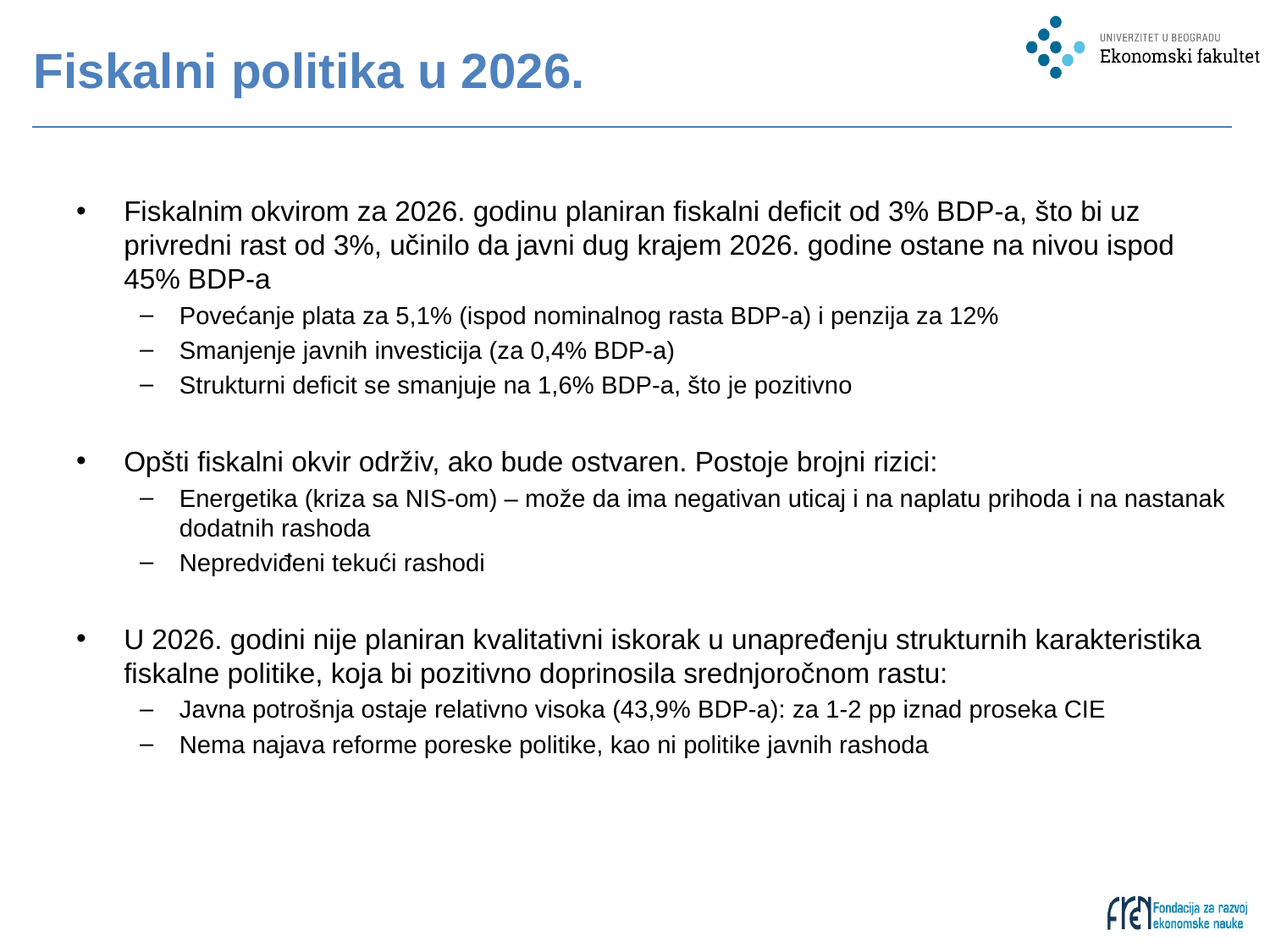

# Fiskalni politika u 2026.
Fiskalnim okvirom za 2026. godinu planiran fiskalni deficit od 3% BDP-a, što bi uz privredni rast od 3%, učinilo da javni dug krajem 2026. godine ostane na nivou ispod 45% BDP-a
Povećanje plata za 5,1% (ispod nominalnog rasta BDP-a) i penzija za 12%
Smanjenje javnih investicija (za 0,4% BDP-a)
Strukturni deficit se smanjuje na 1,6% BDP-a, što je pozitivno

Opšti fiskalni okvir održiv, ako bude ostvaren. Postoje brojni rizici:
Energetika (kriza sa NIS-om) – može da ima negativan uticaj i na naplatu prihoda i na nastanak dodatnih rashoda
Nepredviđeni tekući rashodi

U 2026. godini nije planiran kvalitativni iskorak u unapređenju strukturnih karakteristika fiskalne politike, koja bi pozitivno doprinosila srednjoročnom rastu:
Javna potrošnja ostaje relativno visoka (43,9% BDP-a): za 1-2 pp iznad proseka CIE
Nema najava reforme poreske politike, kao ni politike javnih rashoda